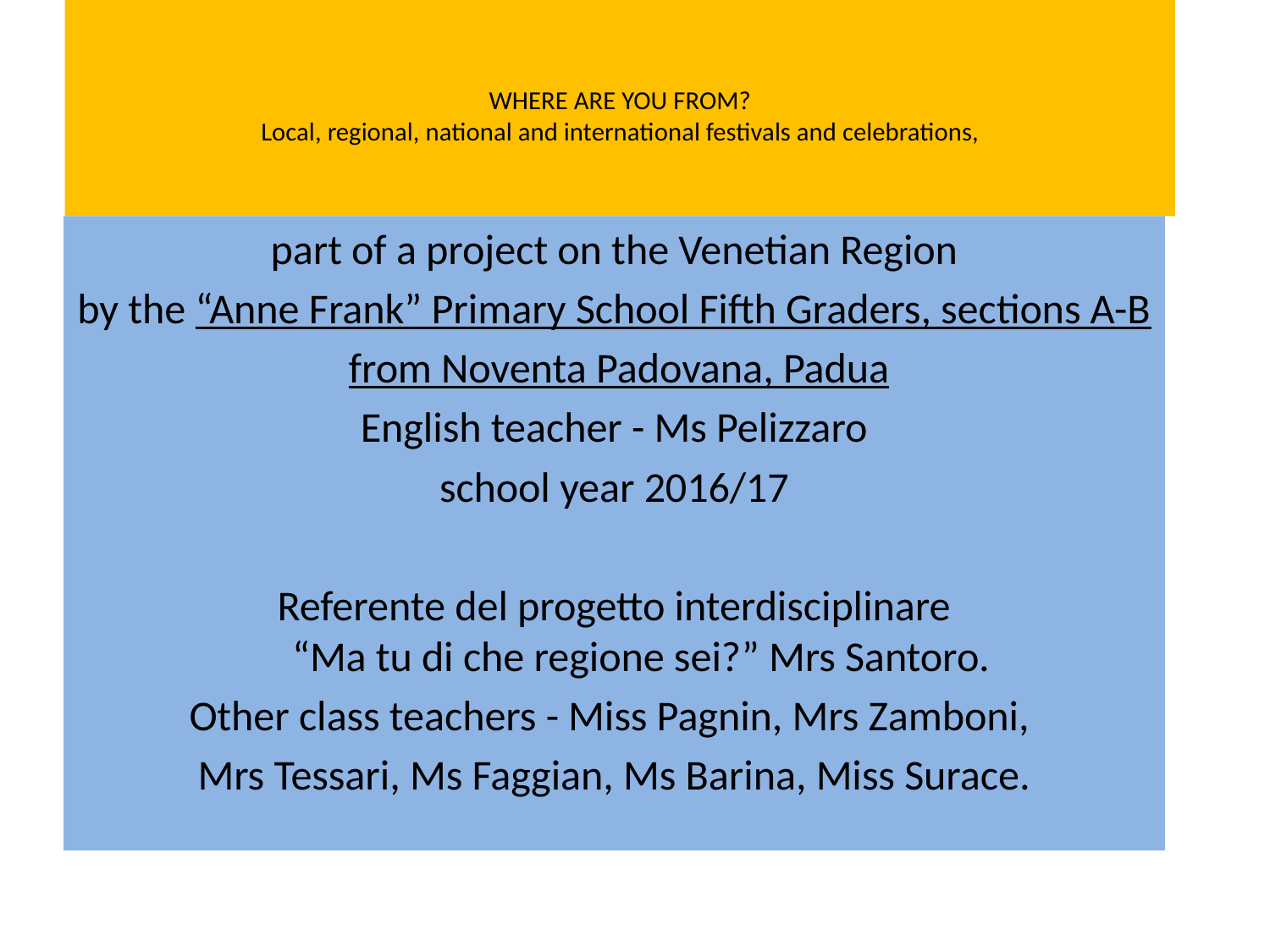

# WHERE ARE YOU FROM? Local, regional, national and international festivals and celebrations,
part of a project on the Venetian Region
by the “Anne Frank” Primary School Fifth Graders, sections A-B
 from Noventa Padovana, Padua
English teacher - Ms Pelizzaro
school year 2016/17

Referente del progetto interdisciplinare
 “Ma tu di che regione sei?” Mrs Santoro.
Other class teachers - Miss Pagnin, Mrs Zamboni,
Mrs Tessari, Ms Faggian, Ms Barina, Miss Surace.